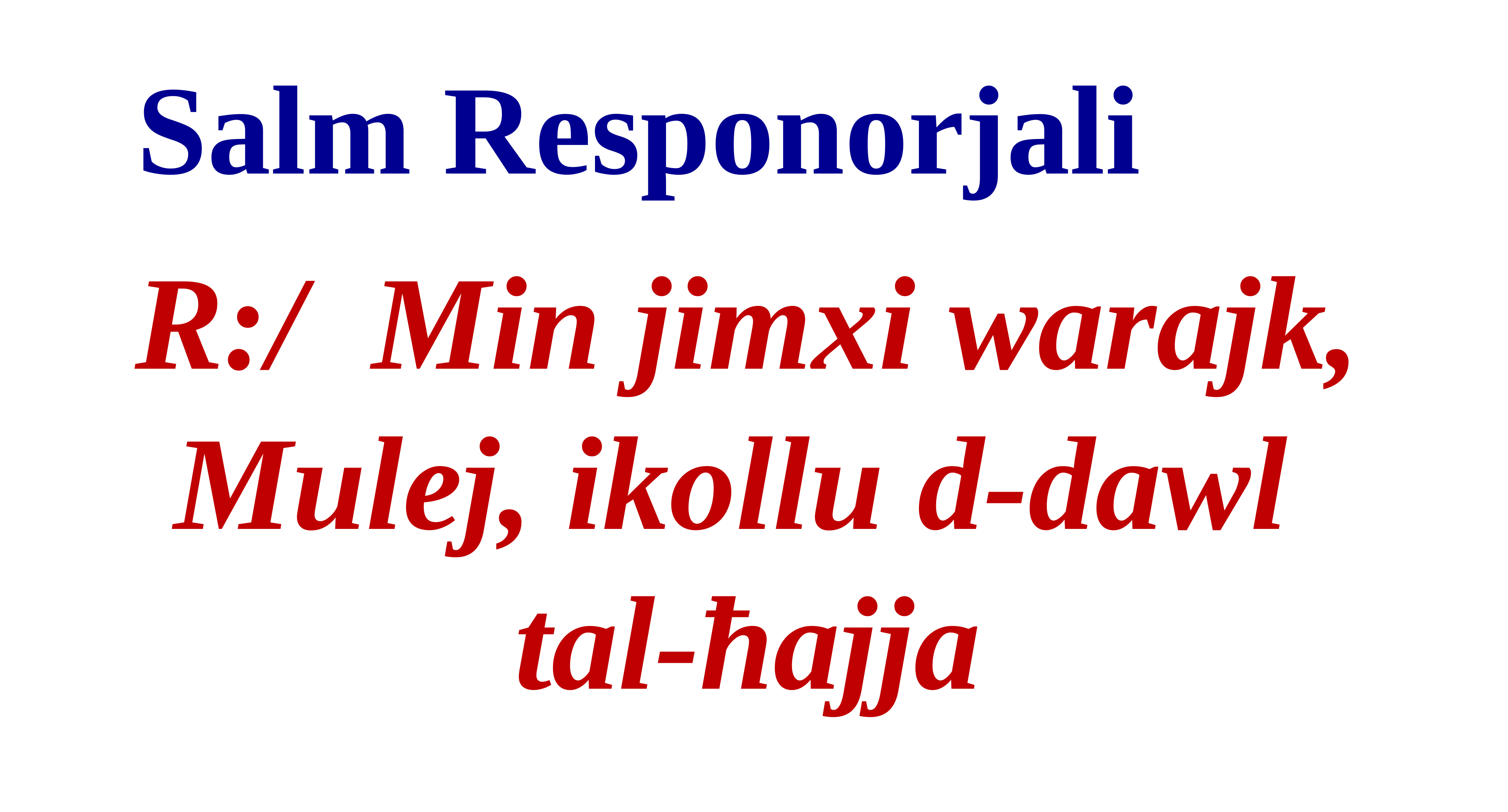

Salm Responorjali
R:/  Min jimxi warajk, Mulej, ikollu d-dawl
tal-ħajja